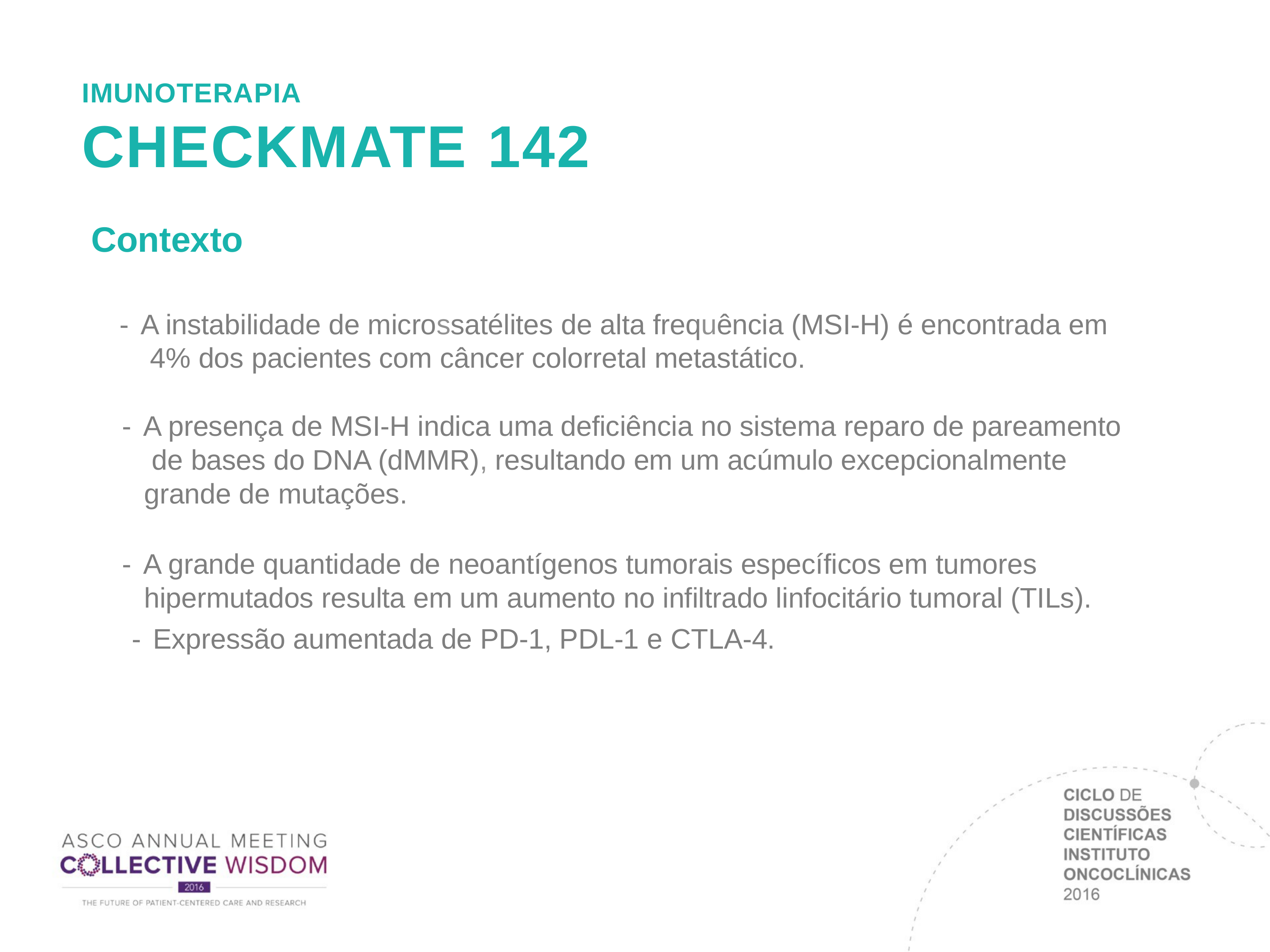

IMUNOTERAPIA
# CHECKMATE 142
Contexto

-  A instabilidade de microssatélites de alta frequência (MSI-H) é encontrada em  4% dos pacientes com câncer colorretal metastático.

-  A presença de MSI-H indica uma deficiência no sistema reparo de pareamento  de bases do DNA (dMMR), resultando em um acúmulo excepcionalmente  grande de mutações.

-  A grande quantidade de neoantígenos tumorais específicos em tumores  hipermutados resulta em um aumento no infiltrado linfocitário tumoral (TILs).
-  Expressão aumentada de PD-1, PDL-1 e CTLA-4.